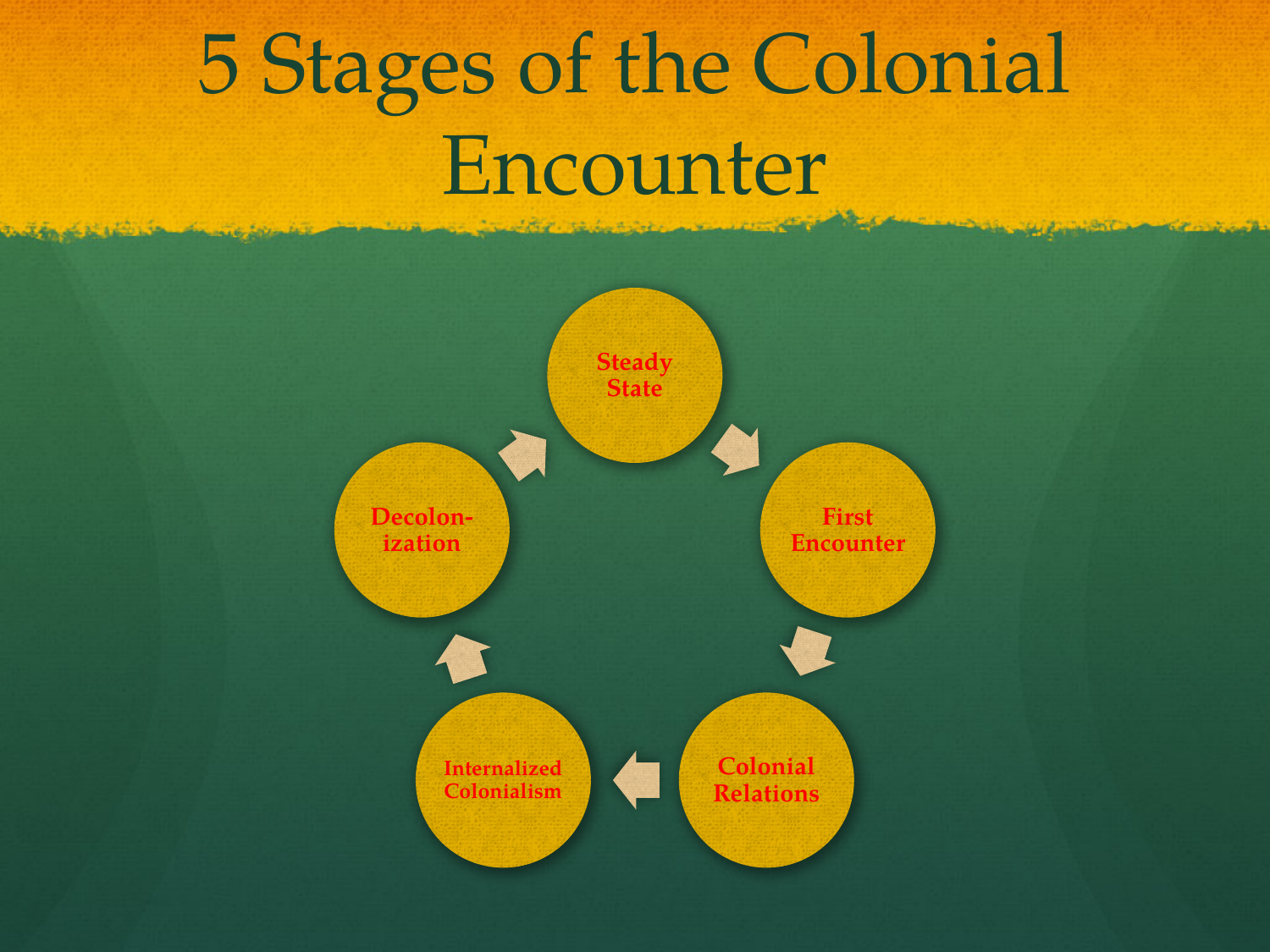

# 5 Stages of the Colonial Encounter
Steady State

First Encounter

Colonial Relations

Internalized Colonialism

Decolon-ization